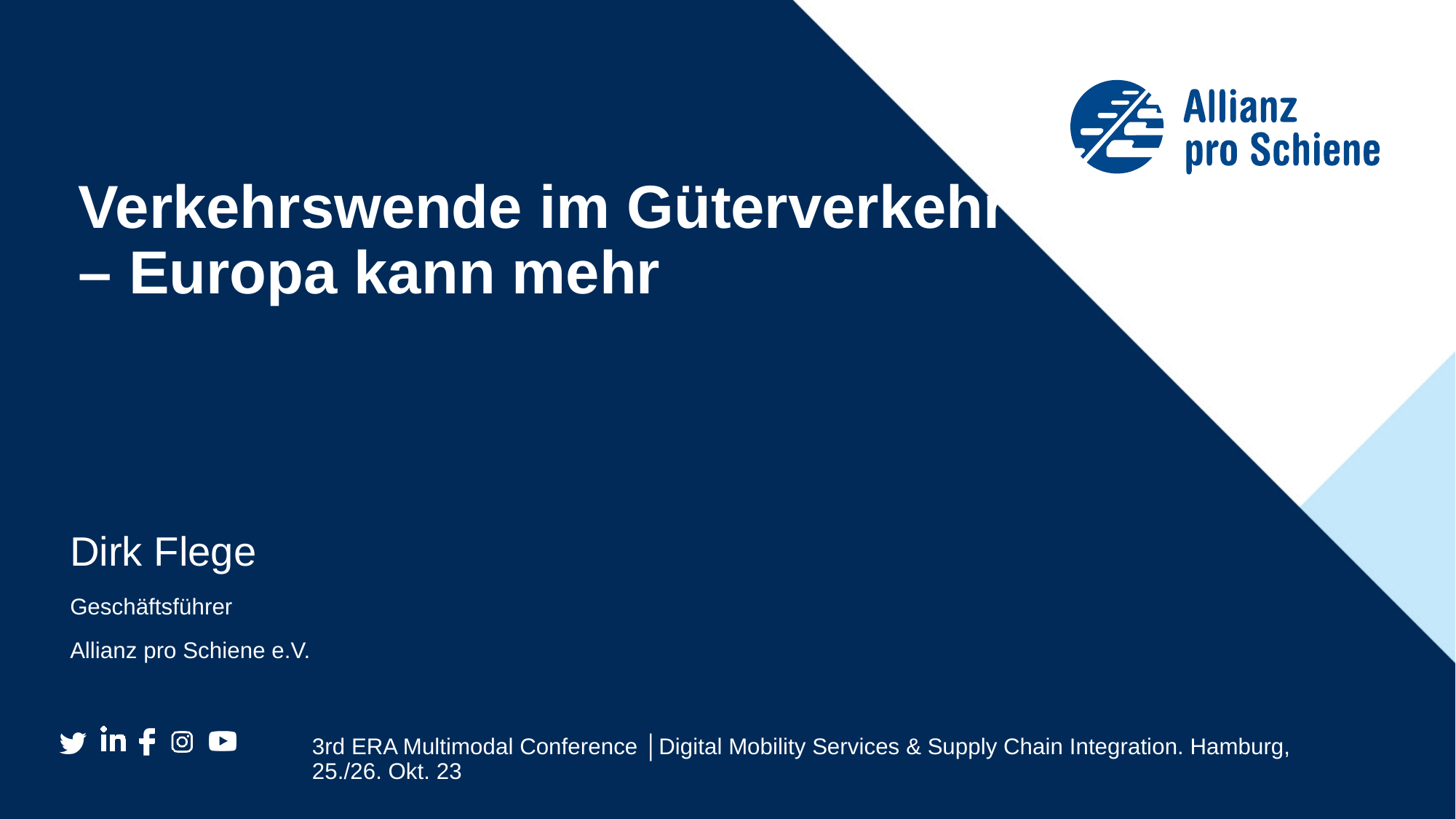

# Verkehrswende im Güterverkehr – Europa kann mehr
Dirk Flege
Geschäftsführer

Allianz pro Schiene e.V.
3rd ERA Multimodal Conference │Digital Mobility Services & Supply Chain Integration. Hamburg, 25./26. Okt. 23